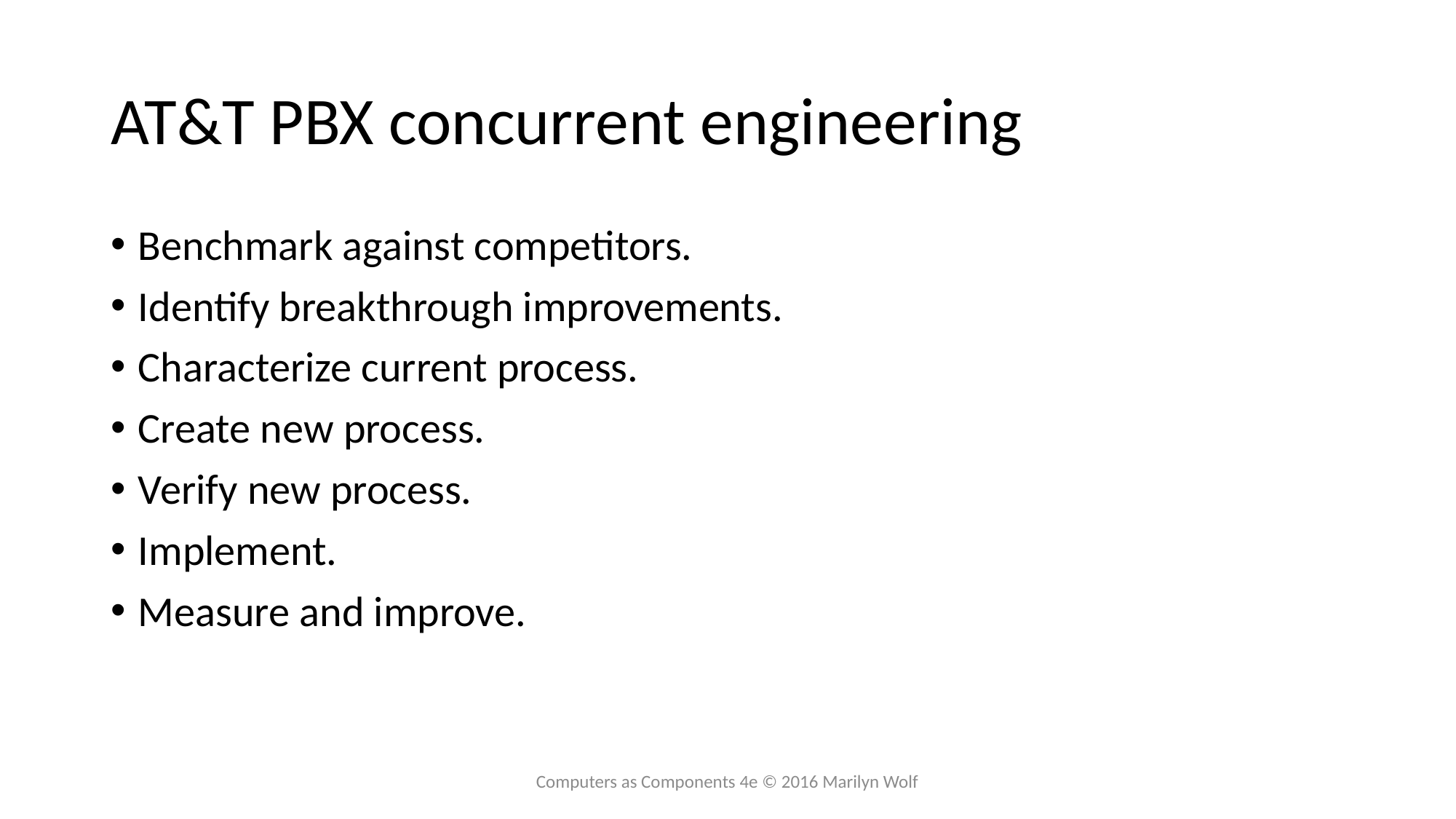

# AT&T PBX concurrent engineering
Benchmark against competitors.
Identify breakthrough improvements.
Characterize current process.
Create new process.
Verify new process.
Implement.
Measure and improve.
Computers as Components 4e © 2016 Marilyn Wolf